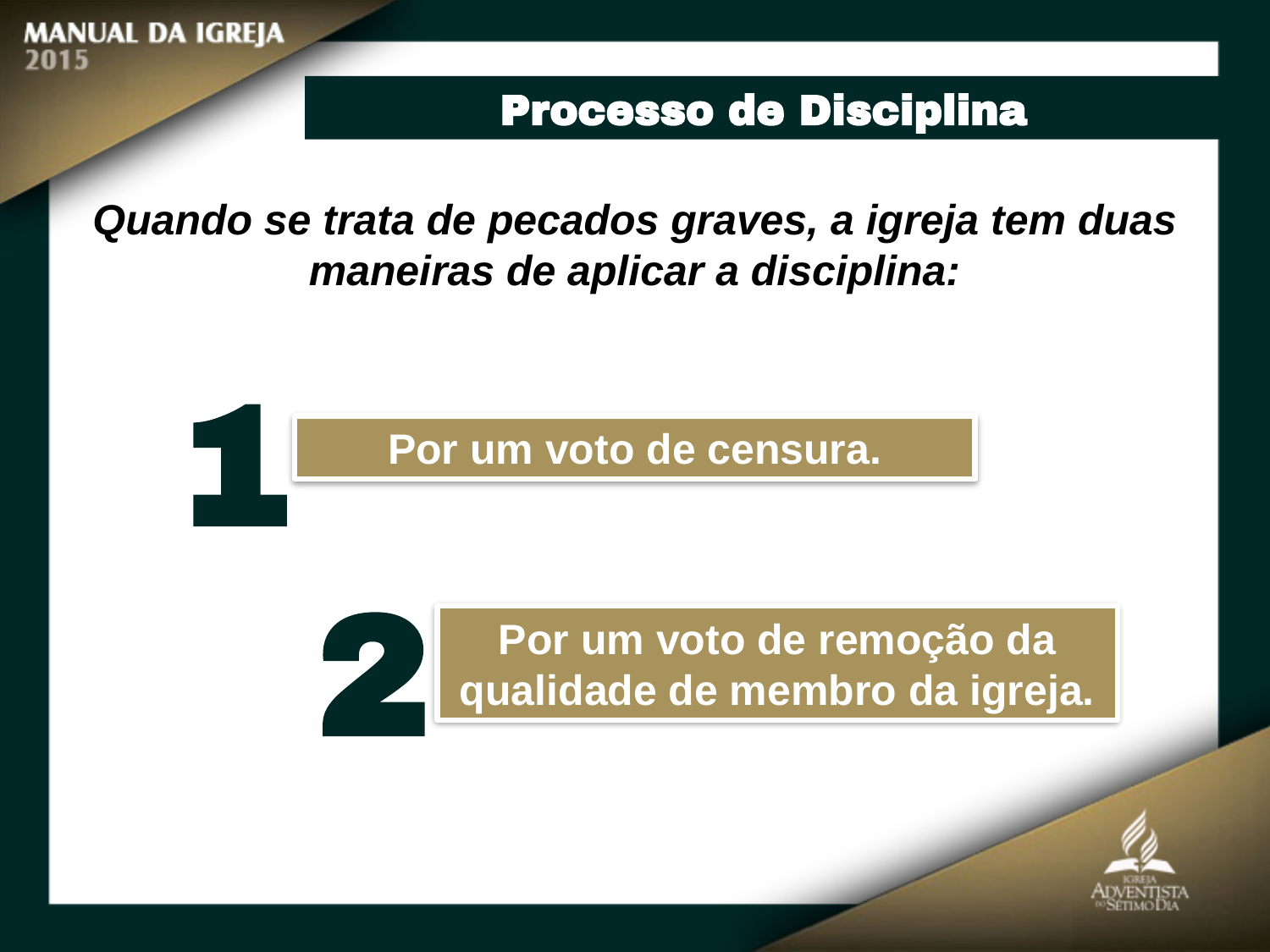

Processo de Disciplina
Quando se trata de pecados graves, a igreja tem duas maneiras de aplicar a disciplina:
1
Por um voto de censura.
2
Por um voto de remoção da qualidade de membro da igreja.